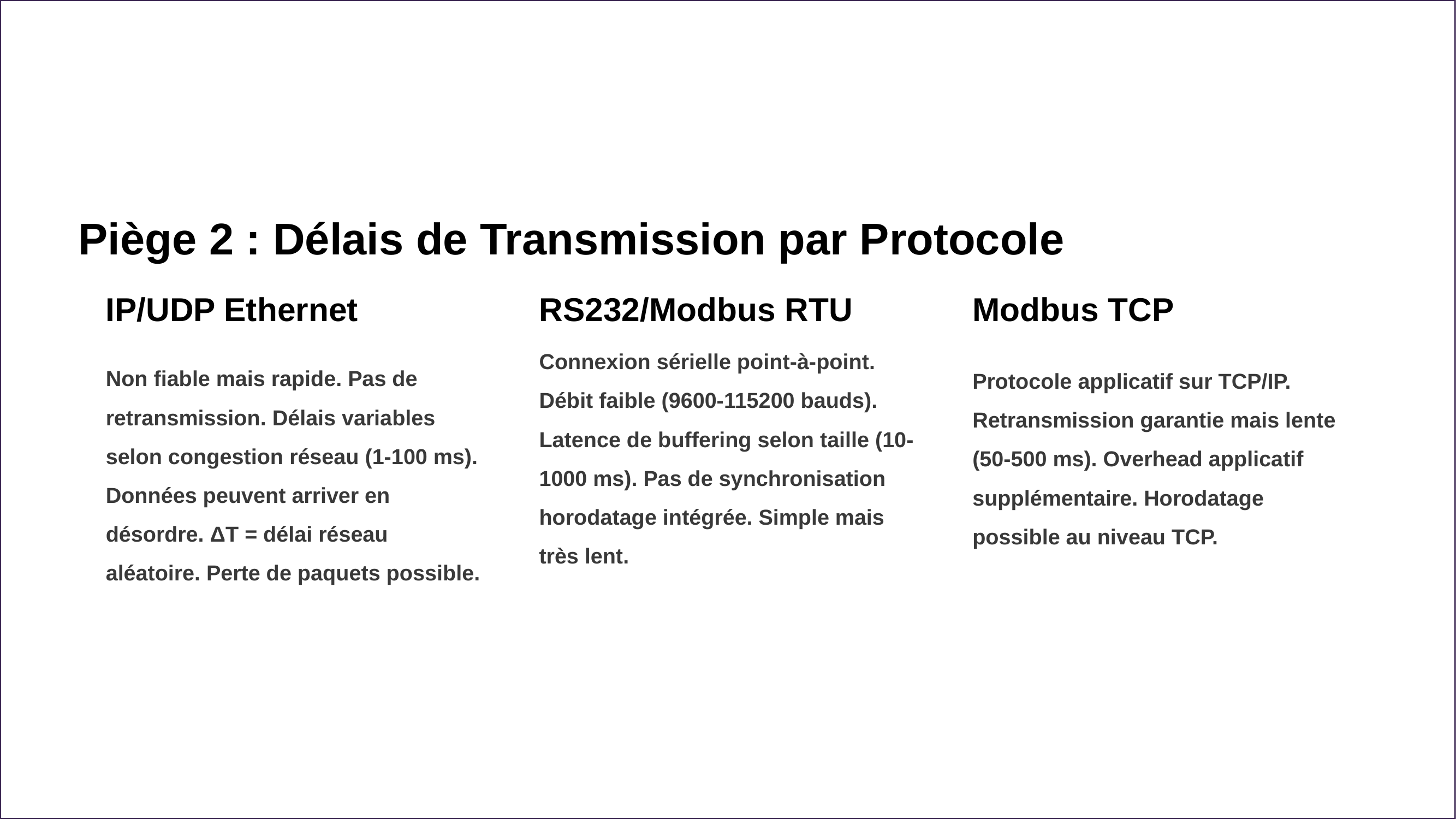

Piège 2 : Délais de Transmission par Protocole
IP/UDP Ethernet
RS232/Modbus RTU
Modbus TCP
Non fiable mais rapide. Pas de retransmission. Délais variables selon congestion réseau (1-100 ms). Données peuvent arriver en désordre. ΔT = délai réseau aléatoire. Perte de paquets possible.
Connexion sérielle point-à-point. Débit faible (9600-115200 bauds). Latence de buffering selon taille (10-1000 ms). Pas de synchronisation horodatage intégrée. Simple mais très lent.
Protocole applicatif sur TCP/IP. Retransmission garantie mais lente (50-500 ms). Overhead applicatif supplémentaire. Horodatage possible au niveau TCP.